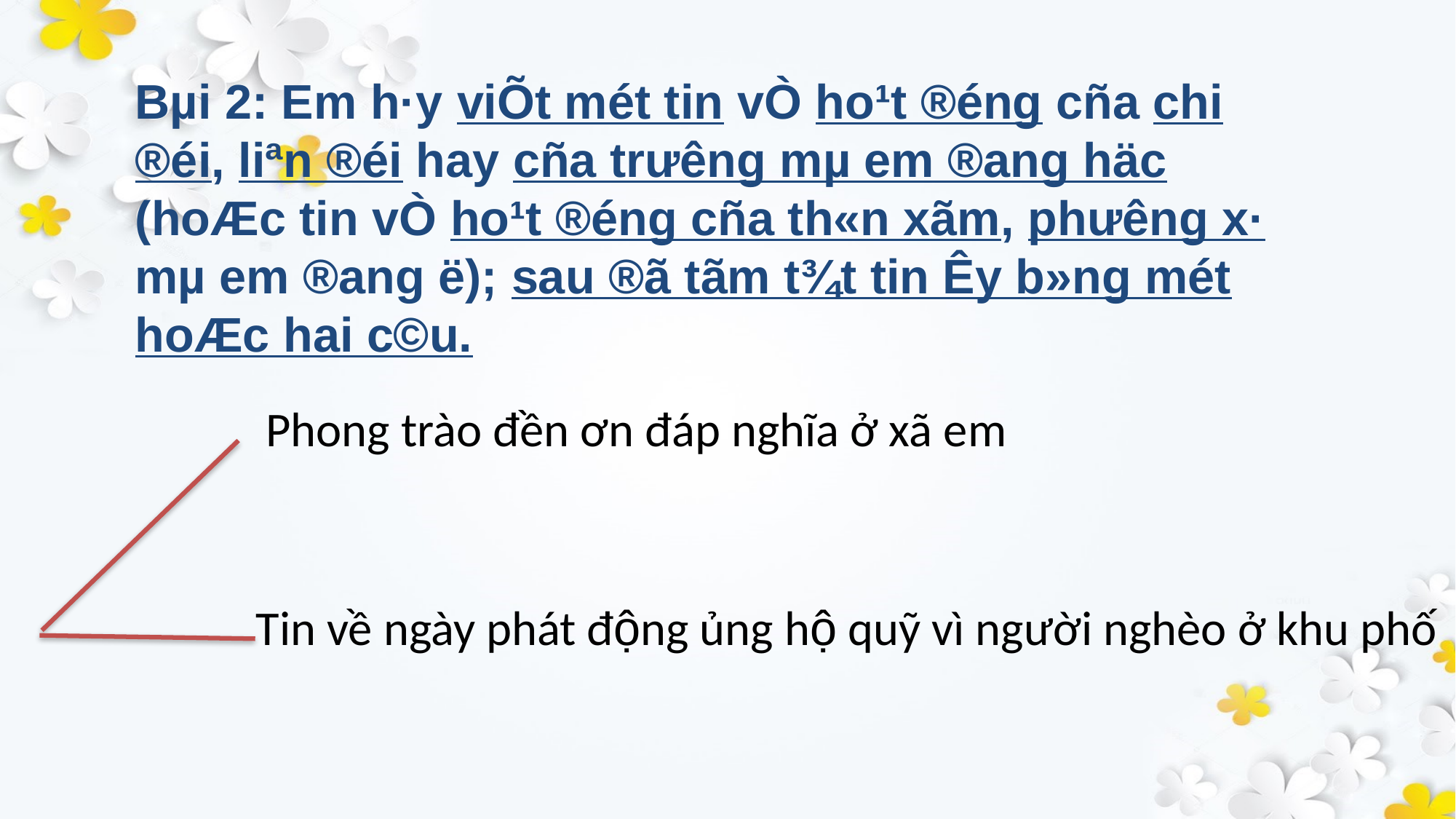

Bµi 2: Em h·y viÕt mét tin vÒ ho¹t ®éng cña chi ®éi, liªn ®éi hay cña trư­êng mµ em ®ang häc (hoÆc tin vÒ ho¹t ®éng cña th«n xãm, phư­êng x· mµ em ®ang ë); sau ®ã tãm t¾t tin Êy b»ng mét hoÆc hai c©u.
Phong trào đền ơn đáp nghĩa ở xã em
Tin về ngày phát động ủng hộ quỹ vì người nghèo ở khu phố